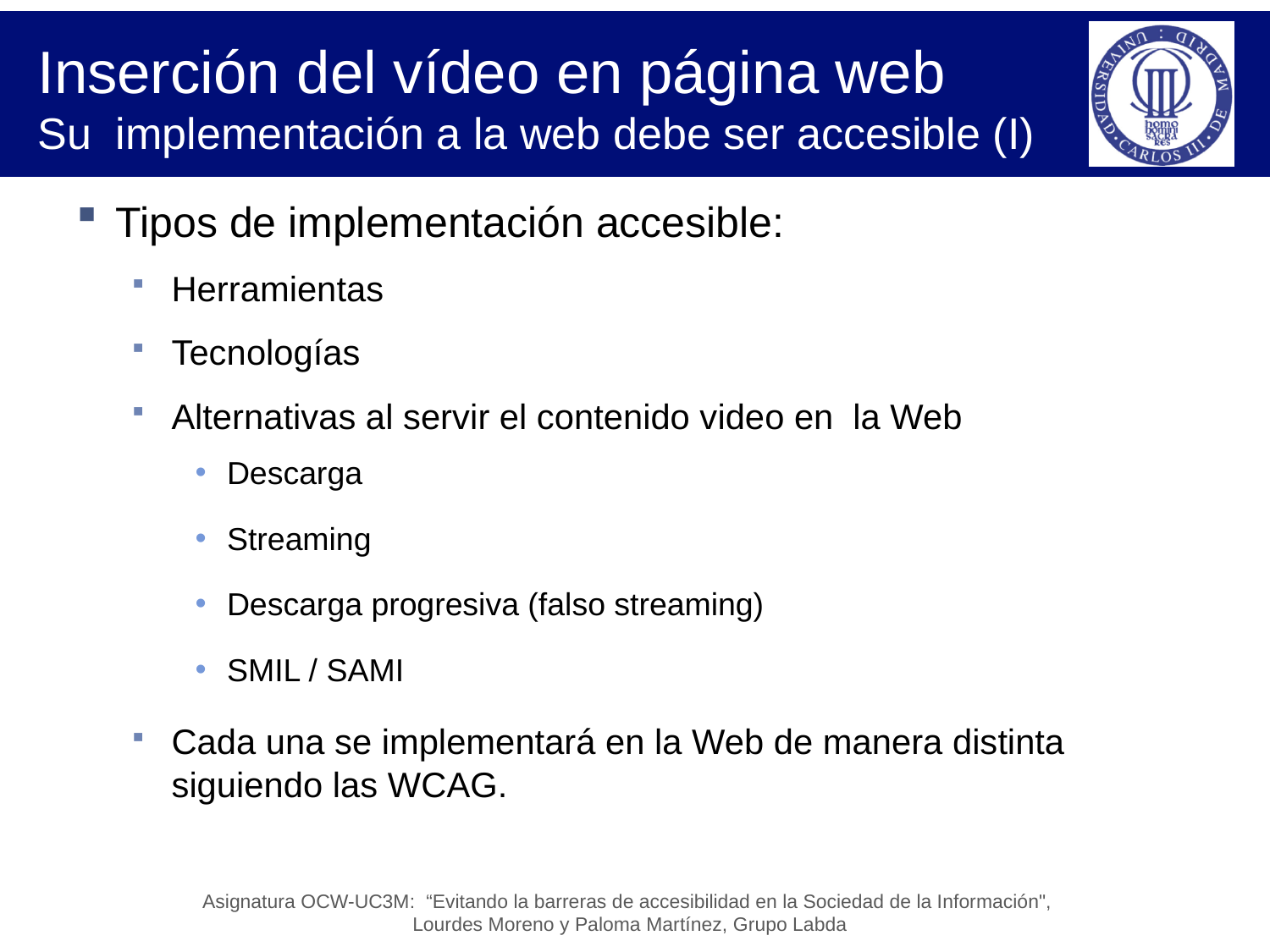

# Inserción del vídeo en página web Su  implementación a la web debe ser accesible (I)
Tipos de implementación accesible:
Herramientas
Tecnologías
Alternativas al servir el contenido video en  la Web
Descarga
Streaming
Descarga progresiva (falso streaming)
SMIL / SAMI
Cada una se implementará en la Web de manera distinta siguiendo las WCAG.
Asignatura OCW-UC3M:  “Evitando la barreras de accesibilidad en la Sociedad de la Información",
Lourdes Moreno y Paloma Martínez, Grupo Labda